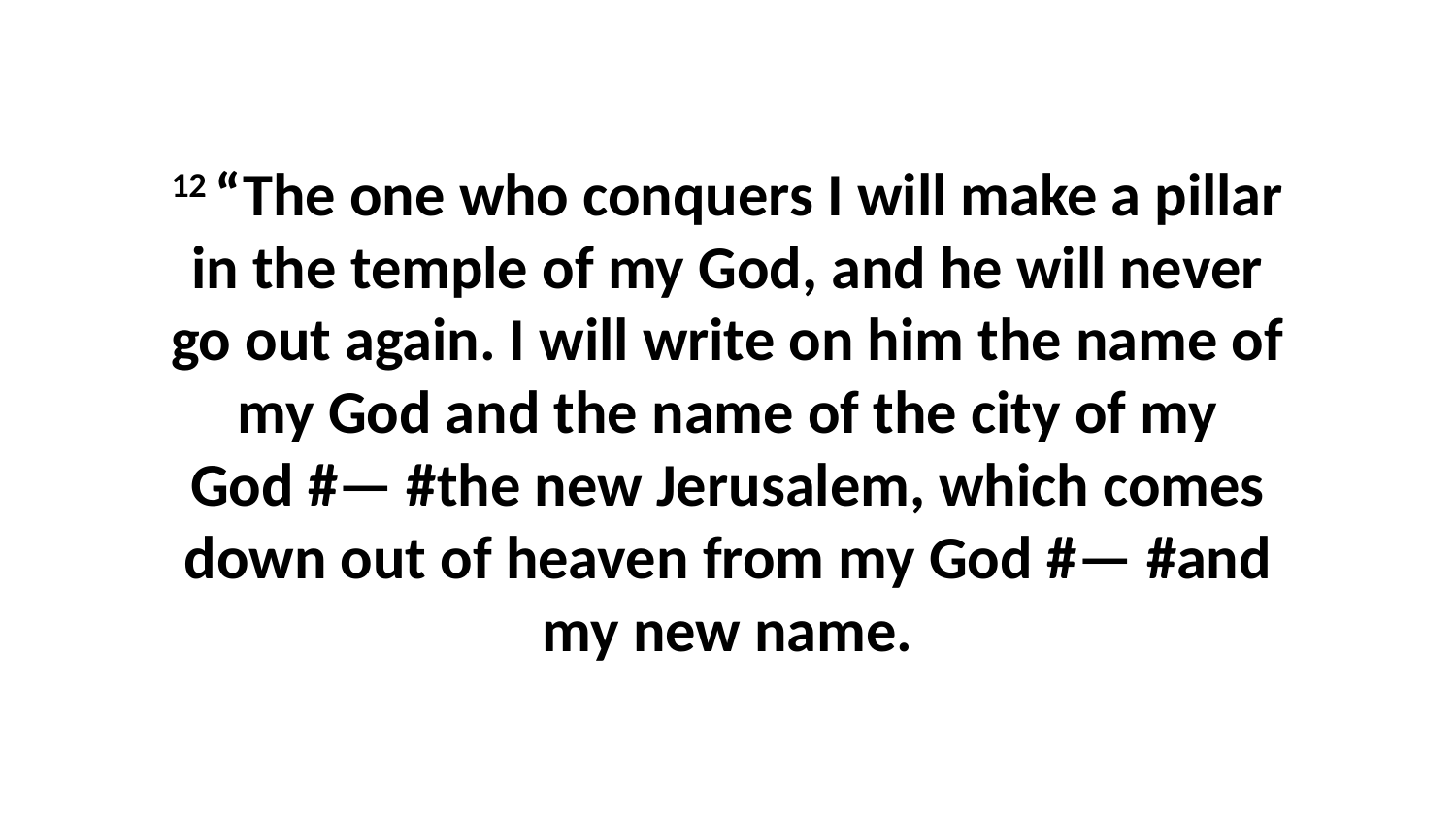

12 “The one who conquers I will make a pillar in the temple of my God, and he will never go out again. I will write on him the name of my God and the name of the city of my God #— #the new Jerusalem, which comes down out of heaven from my God #— #and my new name.